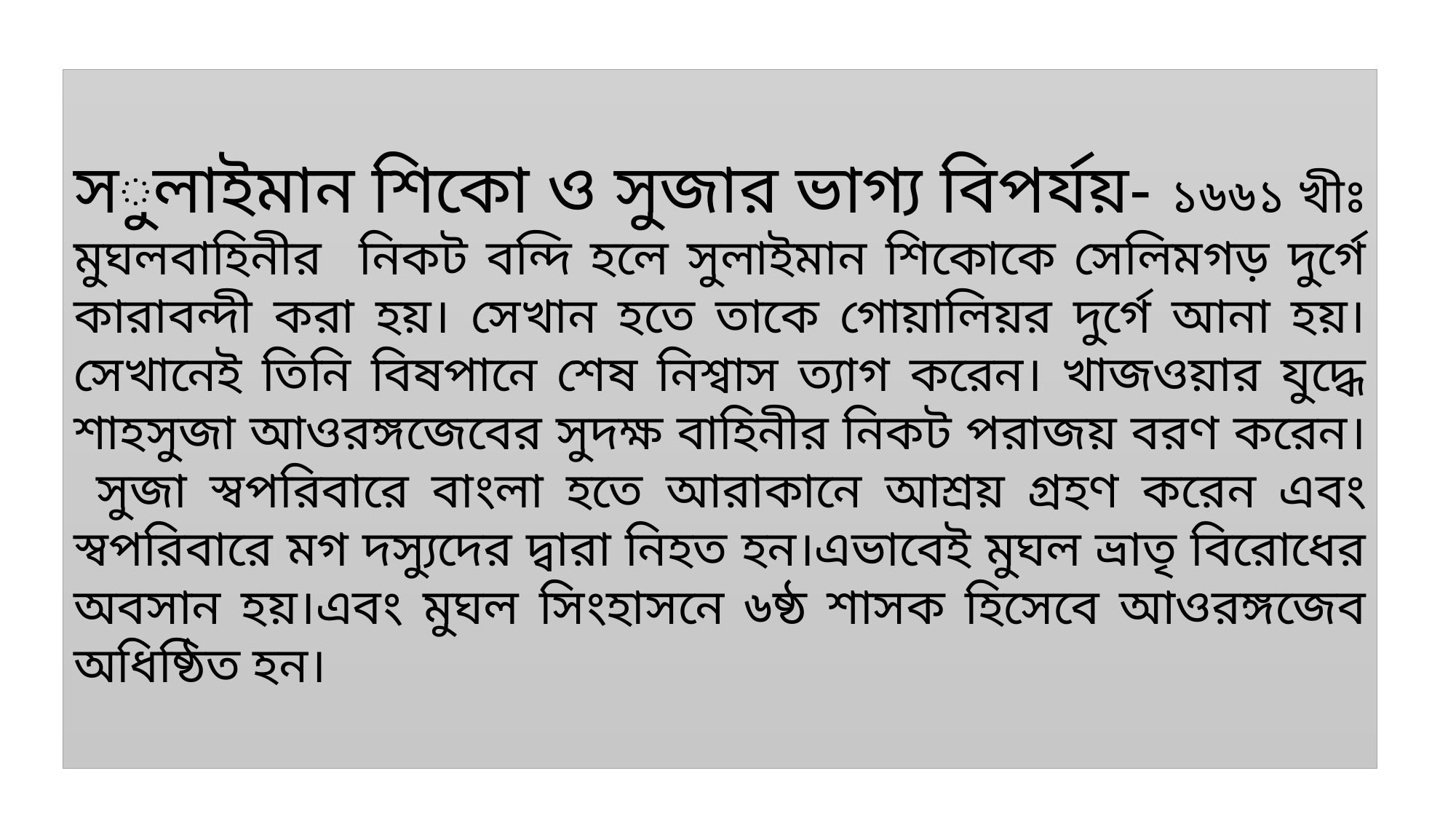

সুলাইমান শিকো ও সুজার ভাগ্য বিপর্যয়- ১৬৬১ খীঃ মুঘলবাহিনীর  নিকট বন্দি হলে সুলাইমান শিকোকে সেলিমগড় দুর্গে কারাবন্দী করা হয়। সেখান হতে তাকে গোয়ালিয়র দুর্গে আনা হয়। সেখানেই তিনি বিষপানে শেষ নিশ্বাস ত্যাগ করেন। খাজওয়ার যুদ্ধে শাহসুজা আওরঙ্গজেবের সুদক্ষ বাহিনীর নিকট পরাজয় বরণ করেন।  সুজা স্বপরিবারে বাংলা হতে আরাকানে আশ্রয় গ্রহণ করেন এবং স্বপরিবারে মগ দস্যুদের দ্বারা নিহত হন।এভাবেই মুঘল ভ্রাতৃ বিরোধের অবসান হয়।এবং মুঘল সিংহাসনে ৬ষ্ঠ শাসক হিসেবে আওরঙ্গজেব অধিষ্ঠিত হন।